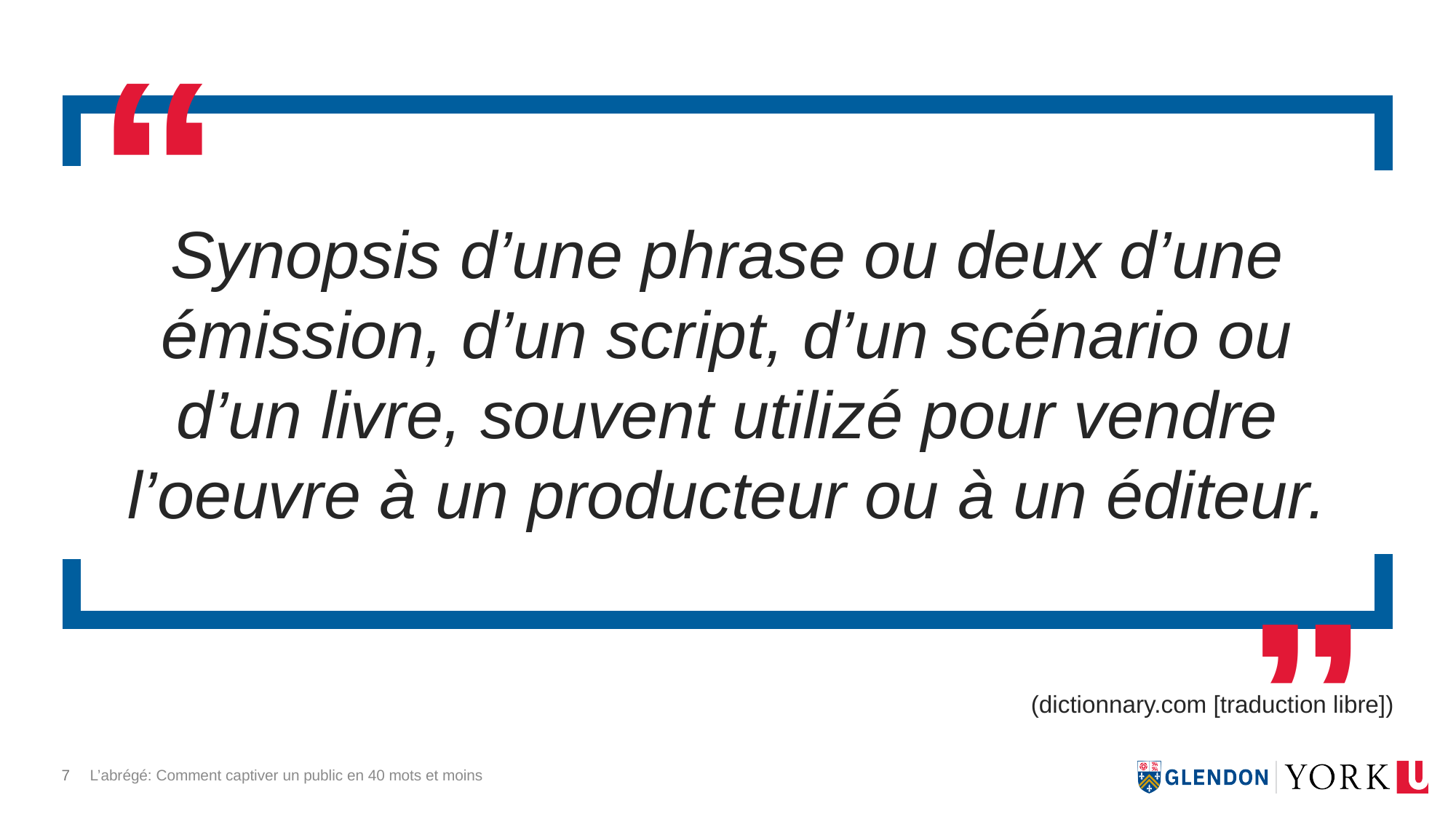

Synopsis d’une phrase ou deux d’une émission, d’un script, d’un scénario ou d’un livre, souvent utilizé pour vendre l’oeuvre à un producteur ou à un éditeur.
(dictionnary.com [traduction libre])
7
L’abrégé: Comment captiver un public en 40 mots et moins